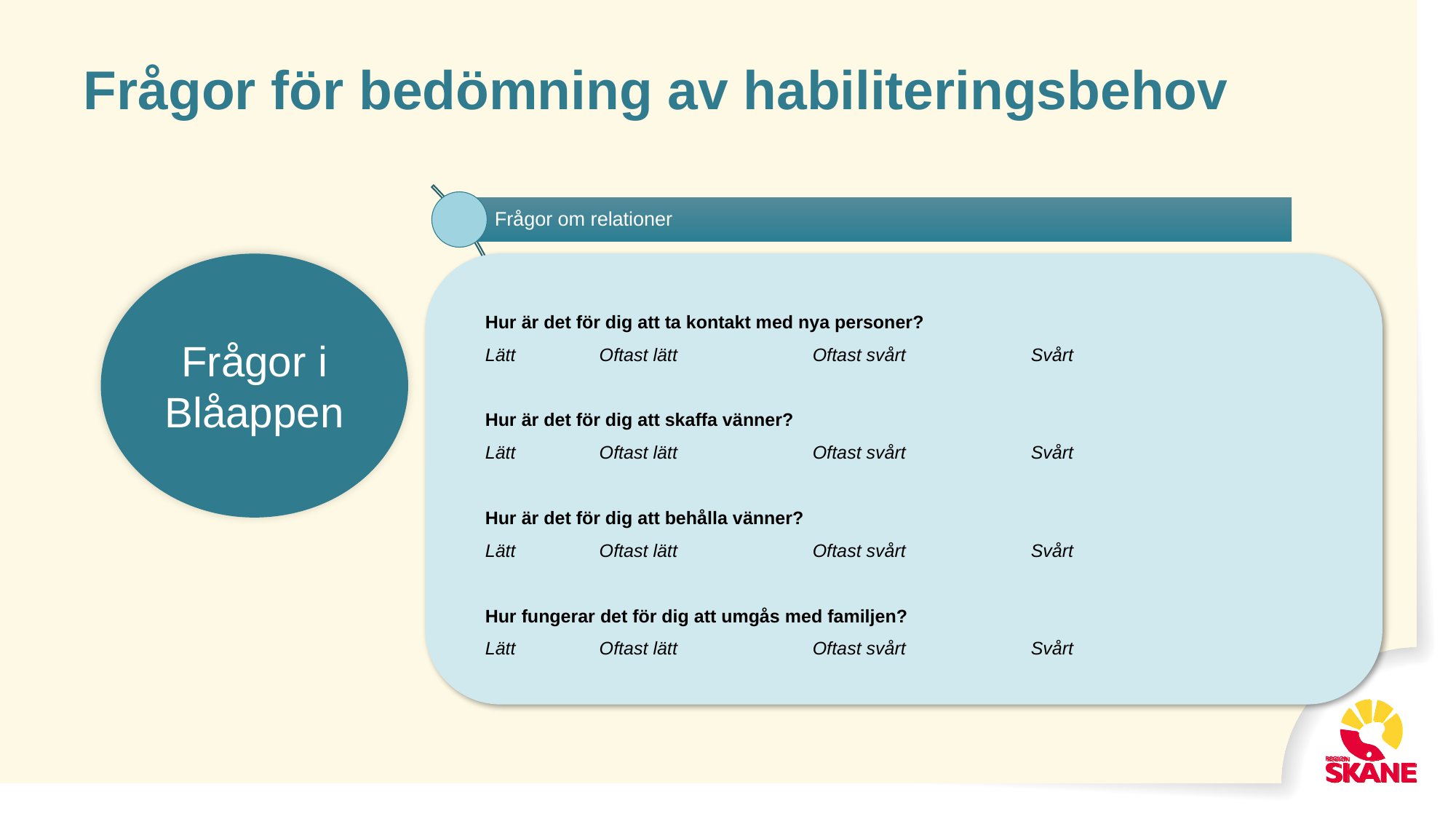

# Frågor för bedömning av habiliteringsbehov

Frågor om relationer
Varje avsnitt avslutas med frågan" Är xx viktigt för dig att prata mer om?"
Patient och anhörig får i slutet även prioritera vad som är viktigast att börja med

Frågor i Blåappen
Hur är det för dig att ta kontakt med nya personer?
Lätt	 Oftast lätt 		Oftast svårt 		Svårt

Hur är det för dig att skaffa vänner?
Lätt	 Oftast lätt 		Oftast svårt 		Svårt

Hur är det för dig att behålla vänner?
Lätt	 Oftast lätt 		Oftast svårt 		Svårt

Hur fungerar det för dig att umgås med familjen?
Lätt	 Oftast lätt 		Oftast svårt 		Svårt